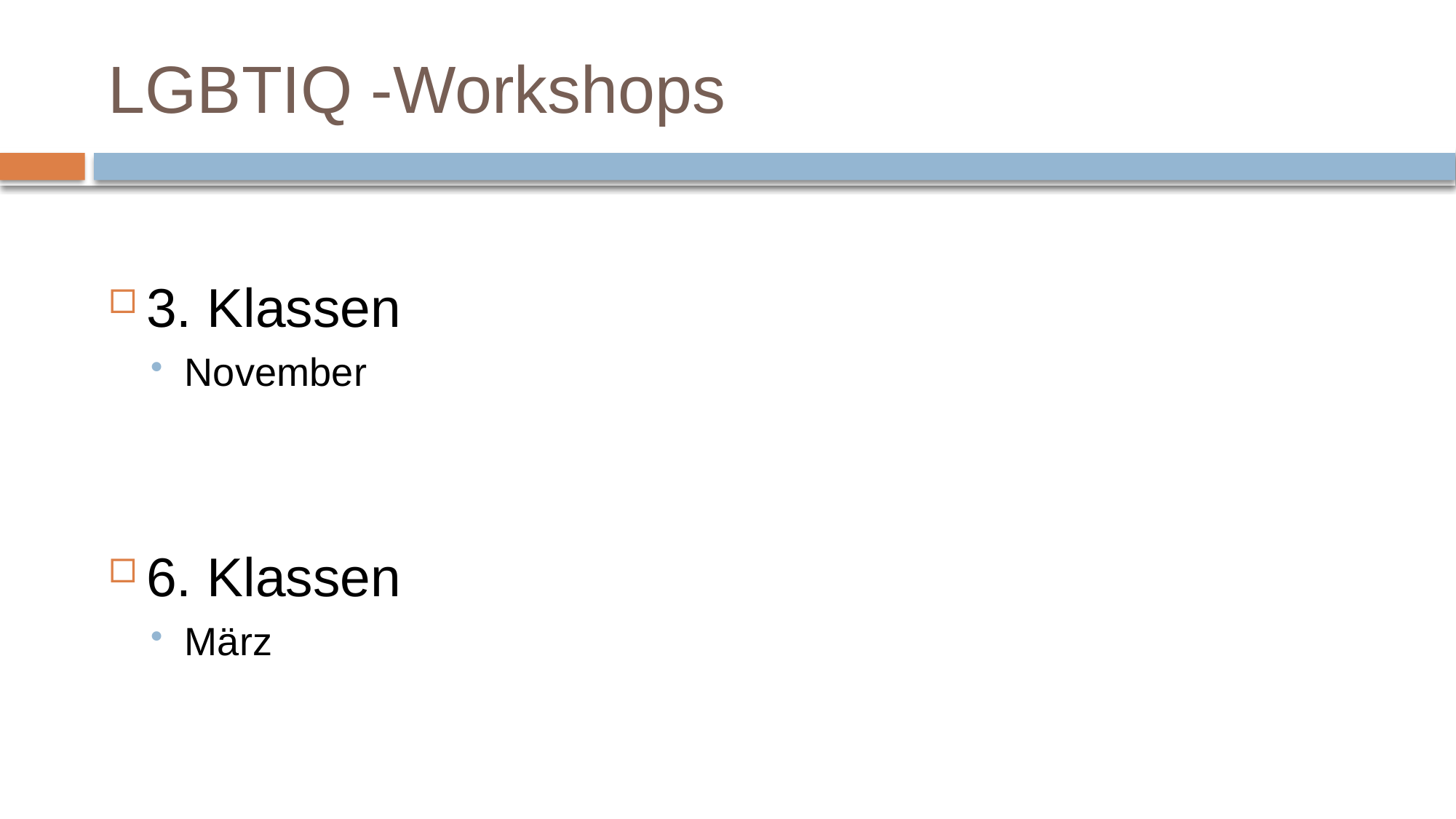

# LGBTIQ -Workshops

3. Klassen
November

6. Klassen
März